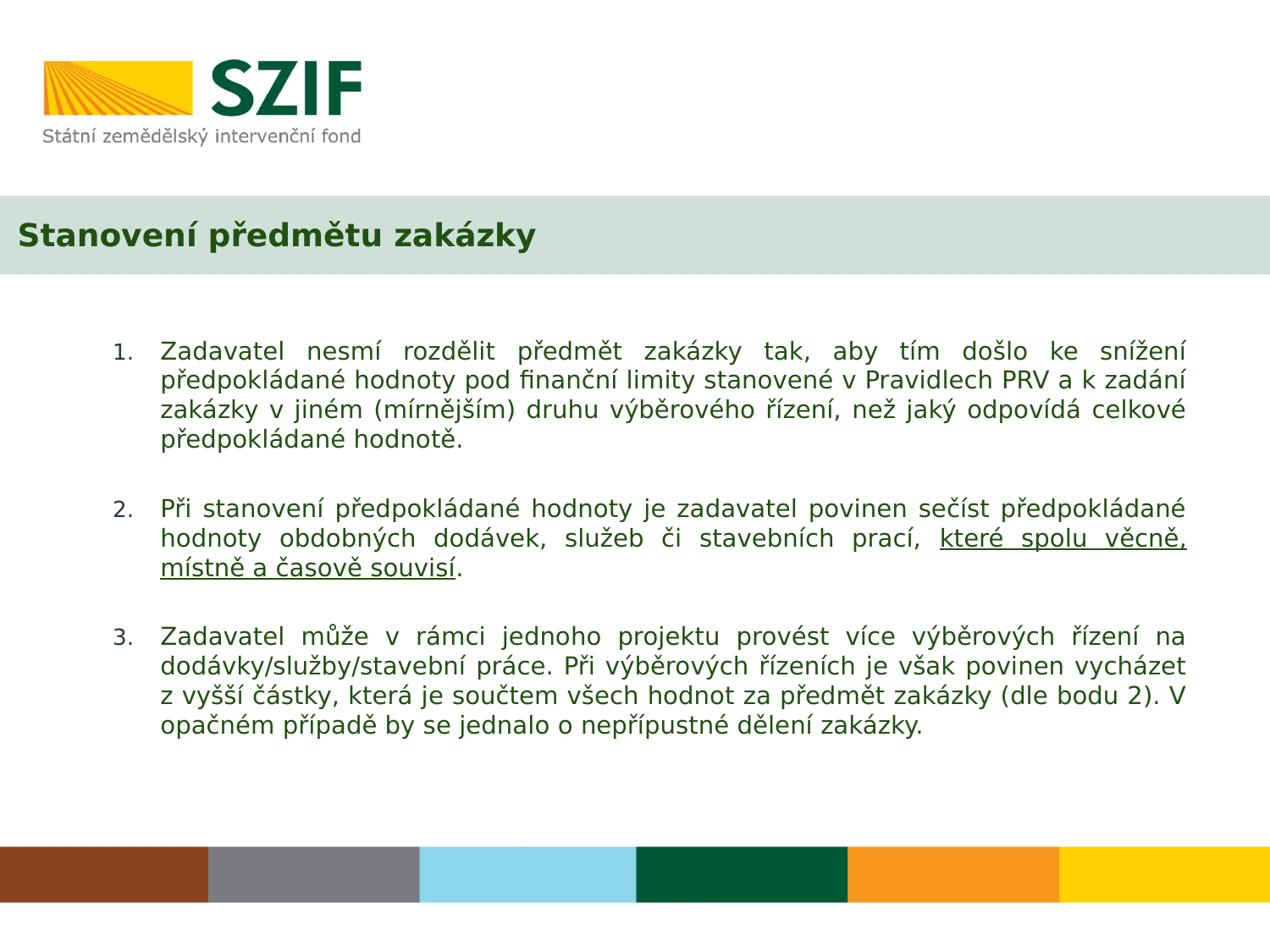

# Stanovení předmětu zakázky

Zadavatel nesmí rozdělit předmět zakázky tak, aby tím došlo ke snížení předpokládané hodnoty pod finanční limity stanovené v Pravidlech PRV a k zadání zakázky v jiném (mírnějším) druhu výběrového řízení, než jaký odpovídá celkové předpokládané hodnotě.

Při stanovení předpokládané hodnoty je zadavatel povinen sečíst předpokládané hodnoty obdobných dodávek, služeb či stavebních prací, které spolu věcně, místně a časově souvisí.

Zadavatel může v rámci jednoho projektu provést více výběrových řízení na dodávky/služby/stavební práce. Při výběrových řízeních je však povinen vycházet z vyšší částky, která je součtem všech hodnot za předmět zakázky (dle bodu 2). V opačném případě by se jednalo o nepřípustné dělení zakázky.